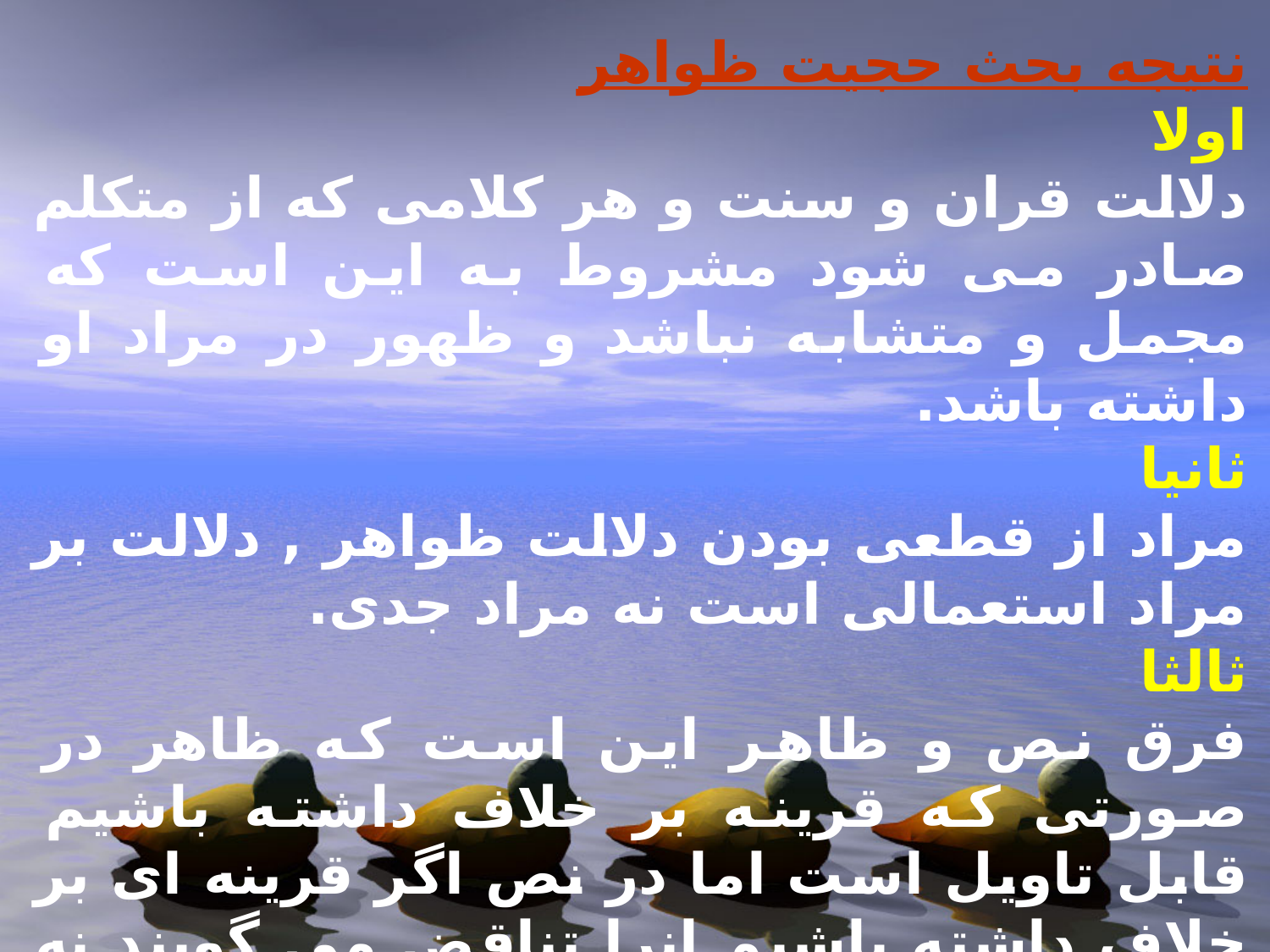

نتیجه بحث حجیت ظواهر
اولا
دلالت قران و سنت و هر کلامی که از متکلم صادر می شود مشروط به این است که مجمل و متشابه نباشد و ظهور در مراد او داشته باشد.
ثانیا
مراد از قطعی بودن دلالت ظواهر , دلالت بر مراد استعمالی است نه مراد جدی.
ثالثا
فرق نص و ظاهر این است که ظاهر در صورتی که قرینه بر خلاف داشته باشیم قابل تاویل است اما در نص اگر قرینه ای بر خلاف داشته باشیم انرا تناقض می گویند نه تاویل.